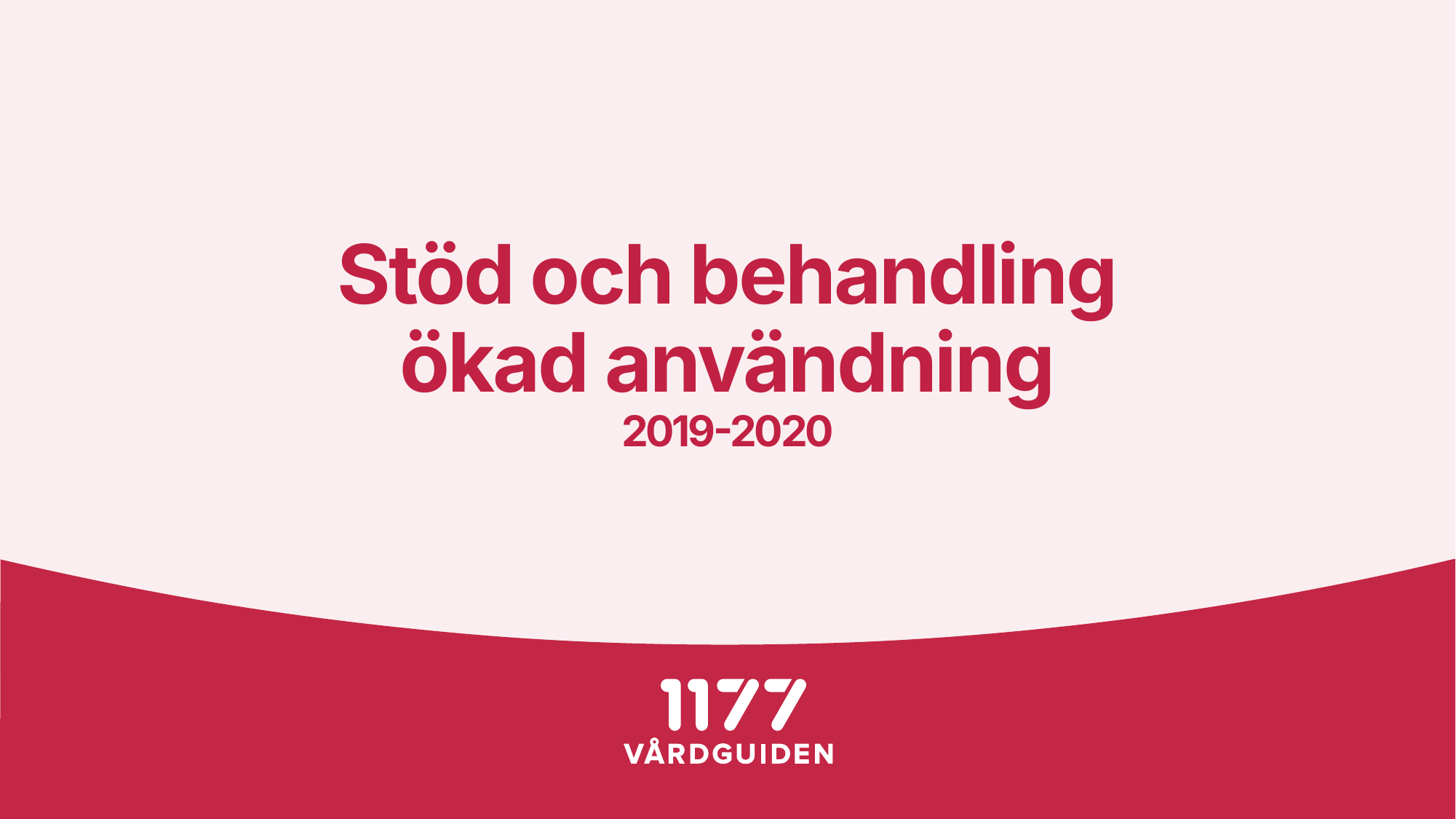

# Stöd och behandling ökad användning 2019-2020